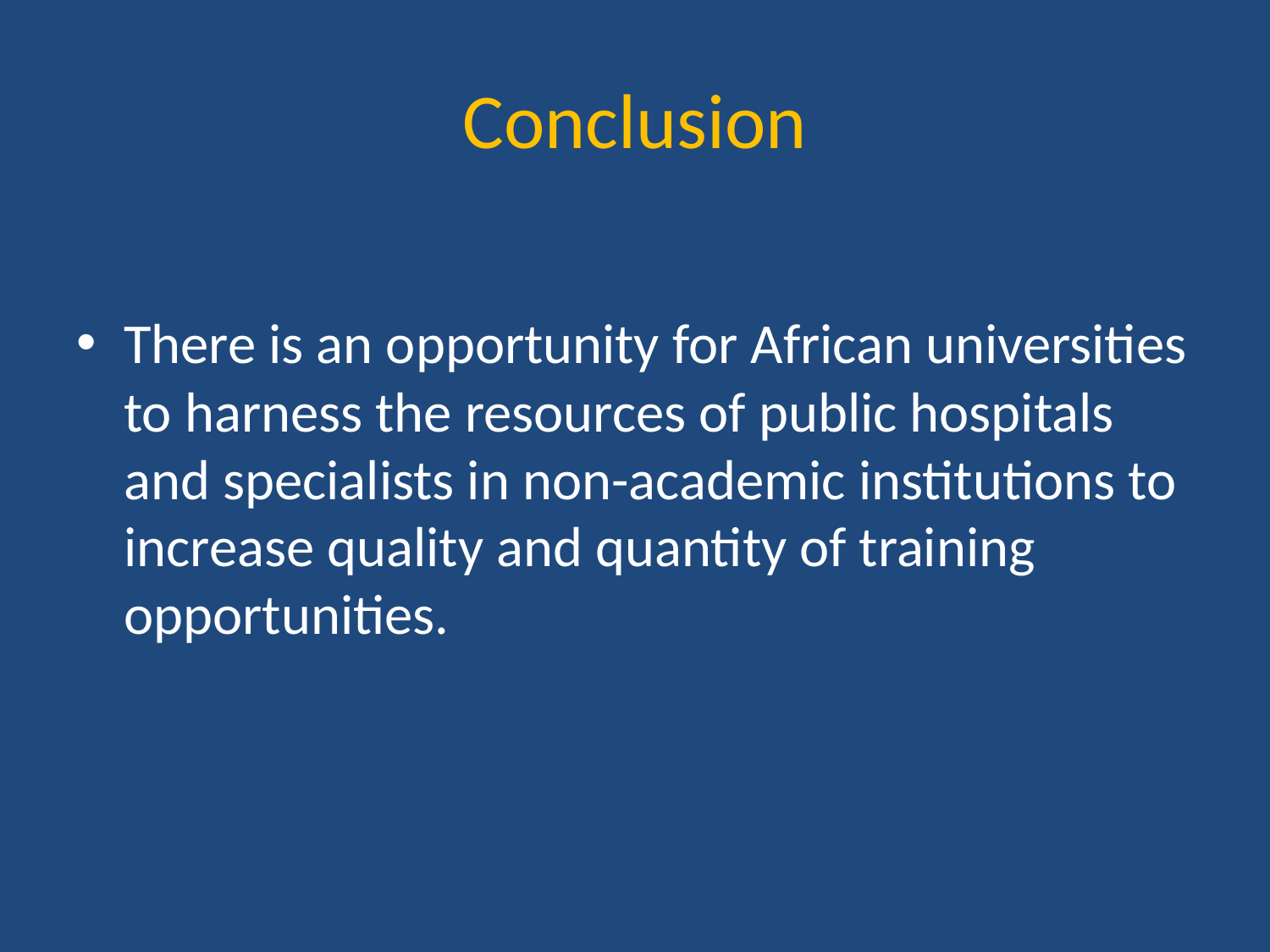

# Conclusion

There is an opportunity for African universities to harness the resources of public hospitals and specialists in non-academic institutions to increase quality and quantity of training opportunities.